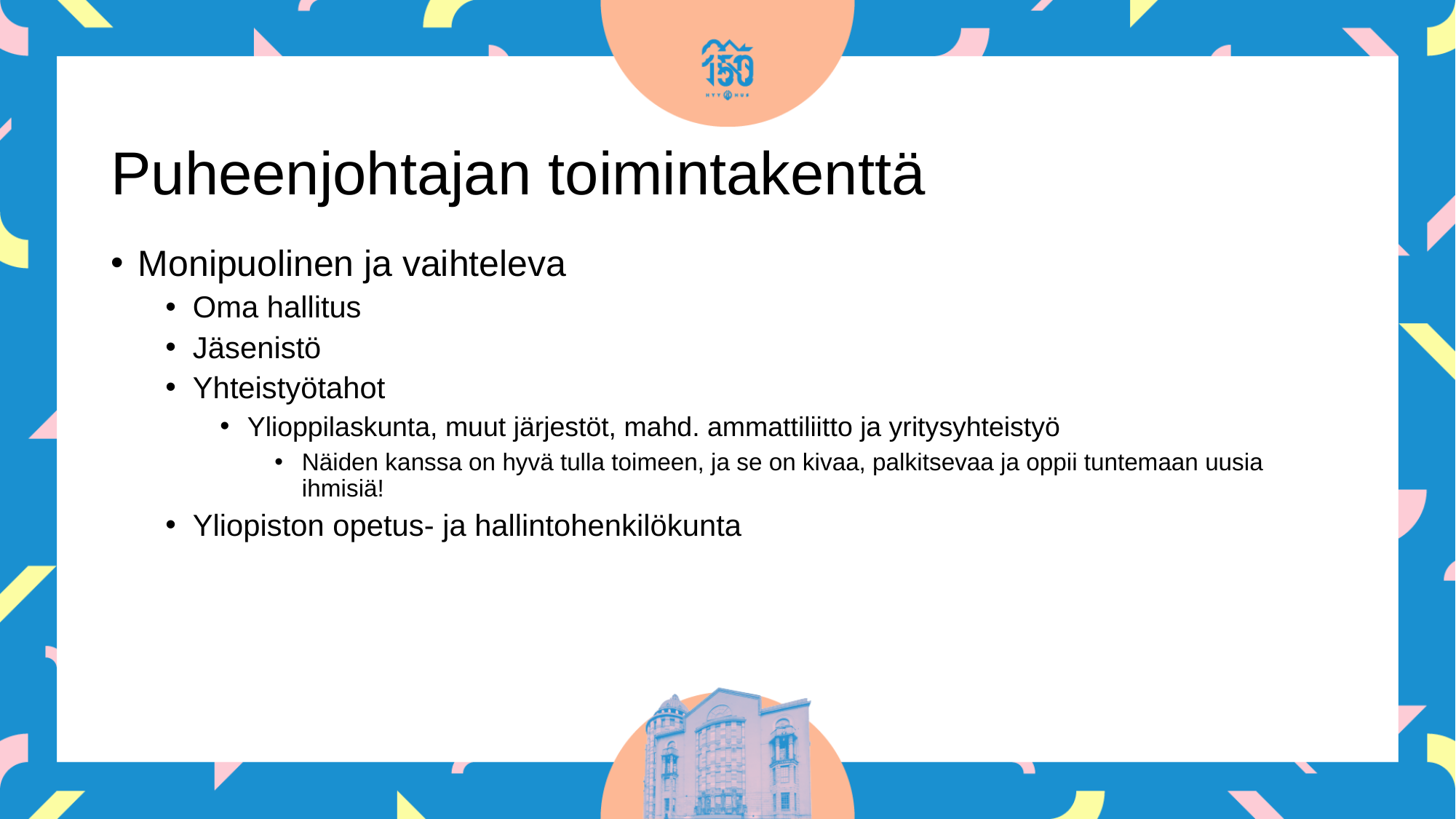

# Puheenjohtajan toimintakenttä
Monipuolinen ja vaihteleva
Oma hallitus
Jäsenistö
Yhteistyötahot
Ylioppilaskunta, muut järjestöt, mahd. ammattiliitto ja yritysyhteistyö
Näiden kanssa on hyvä tulla toimeen, ja se on kivaa, palkitsevaa ja oppii tuntemaan uusia ihmisiä!
Yliopiston opetus- ja hallintohenkilökunta